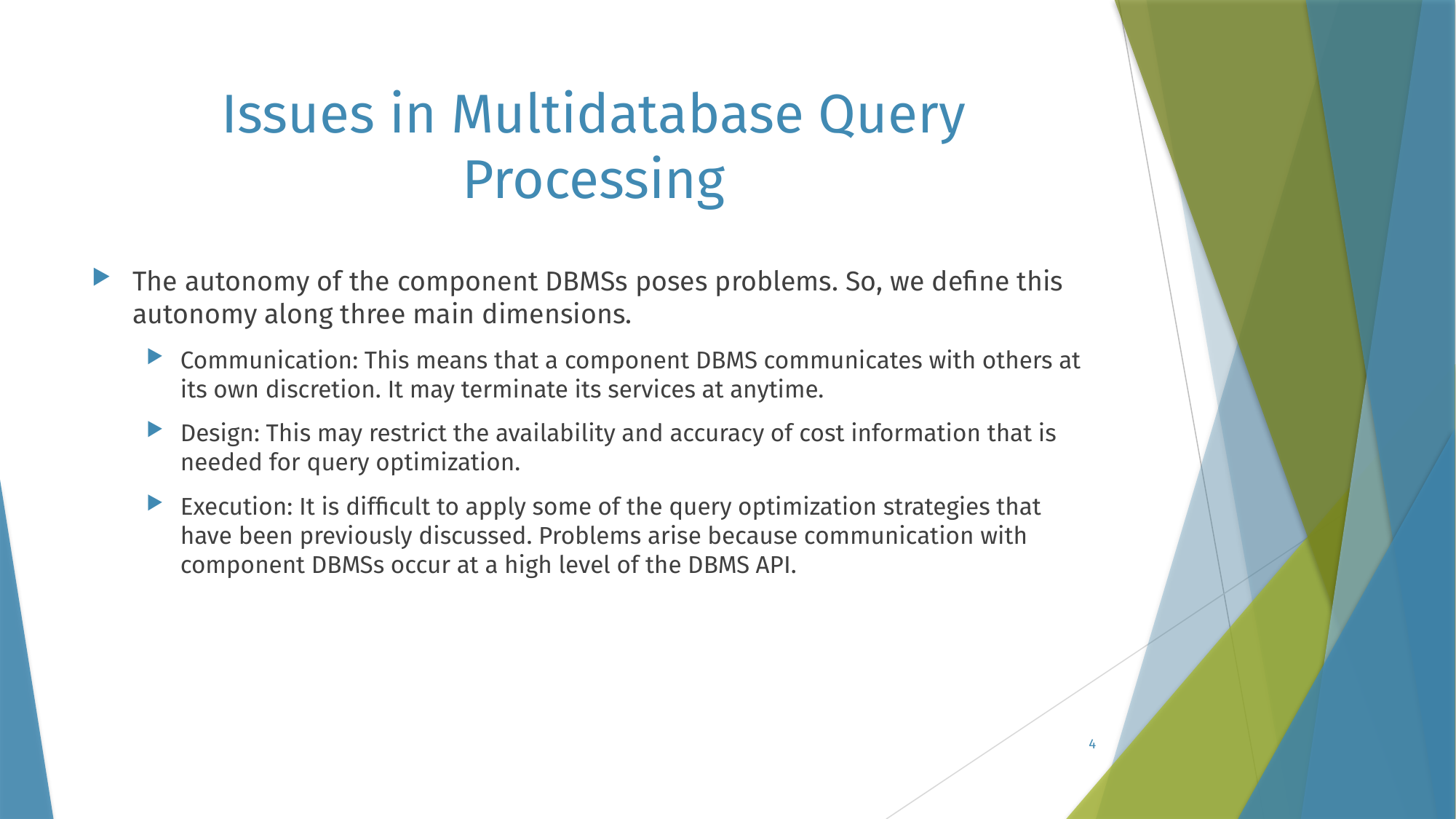

# Issues in Multidatabase Query Processing
The autonomy of the component DBMSs poses problems. So, we define this autonomy along three main dimensions.
Communication: This means that a component DBMS communicates with others at its own discretion. It may terminate its services at anytime.
Design: This may restrict the availability and accuracy of cost information that is needed for query optimization.
Execution: It is difficult to apply some of the query optimization strategies that have been previously discussed. Problems arise because communication with component DBMSs occur at a high level of the DBMS API.

4